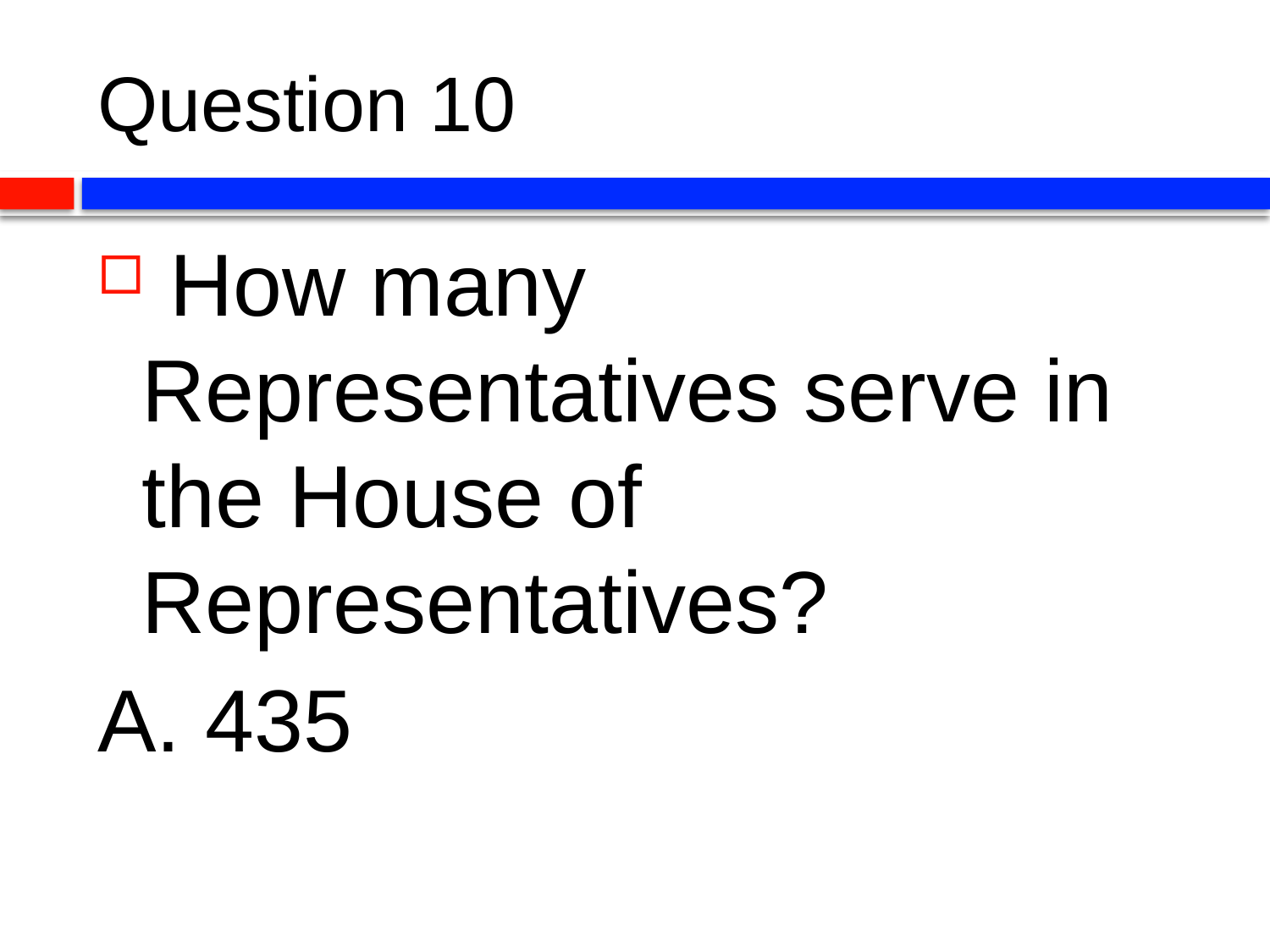

# Question 10
 How many Representatives serve in the House of Representatives?
A. 435